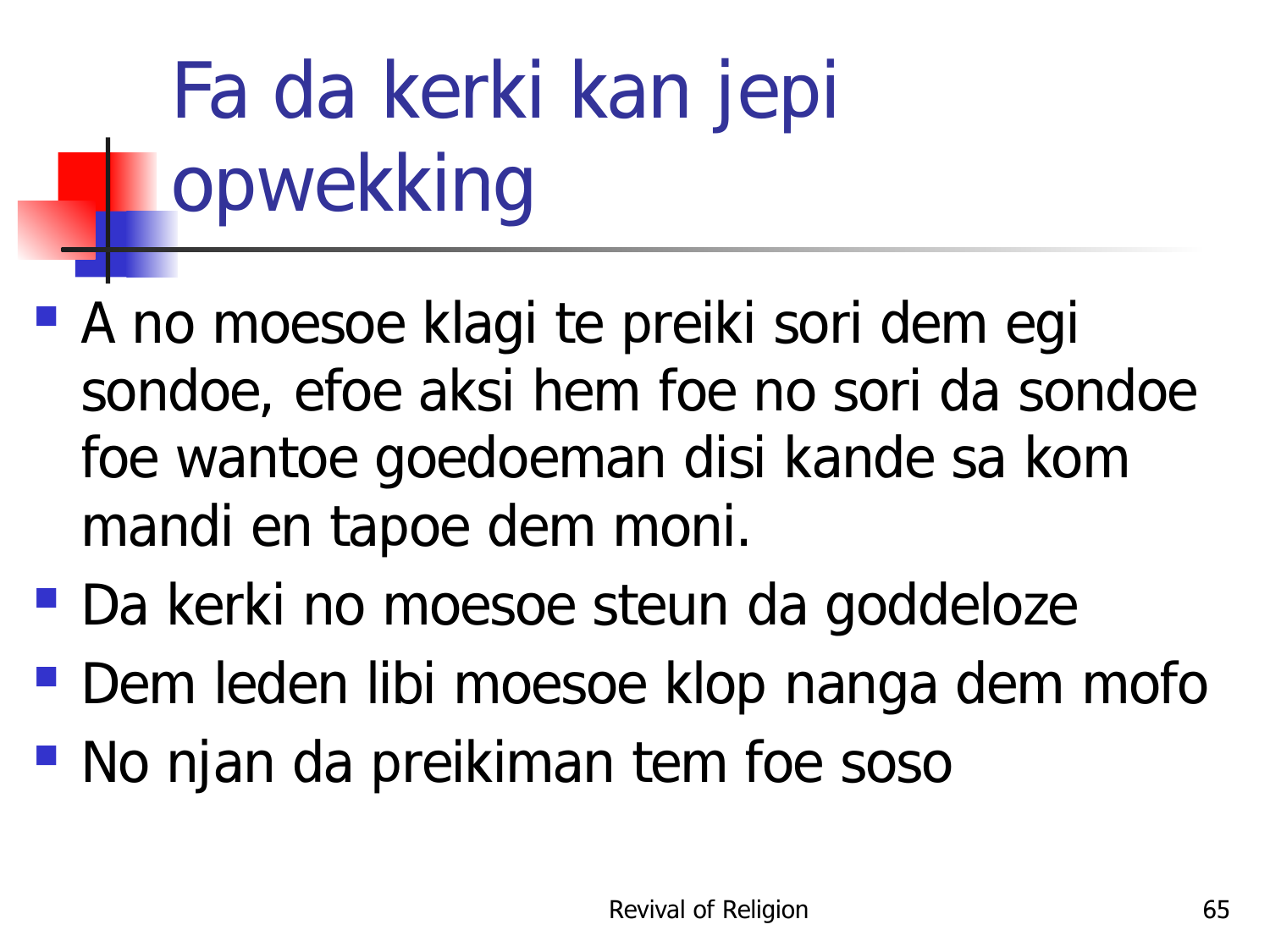

# Fa da kerki kan jepi opwekking
A no moesoe klagi te preiki sori dem egi sondoe, efoe aksi hem foe no sori da sondoe foe wantoe goedoeman disi kande sa kom mandi en tapoe dem moni.
Da kerki no moesoe steun da goddeloze
Dem leden libi moesoe klop nanga dem mofo
No njan da preikiman tem foe soso
Revival of Religion
65